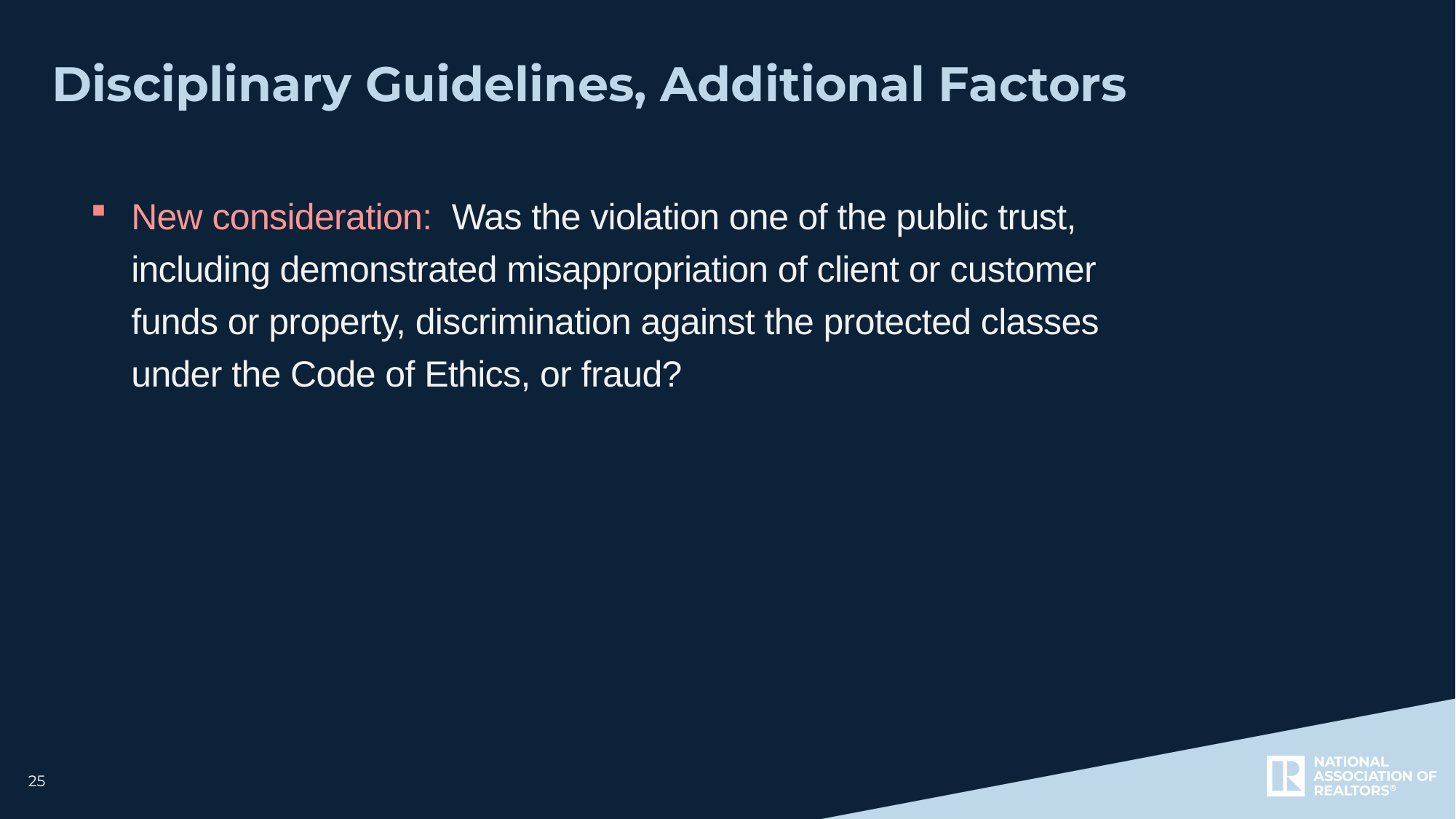

Disciplinary Guidelines, Additional Factors
New consideration:  Was the violation one of the public trust, including demonstrated misappropriation of client or customer funds or property, discrimination against the protected classes under the Code of Ethics, or fraud?
25